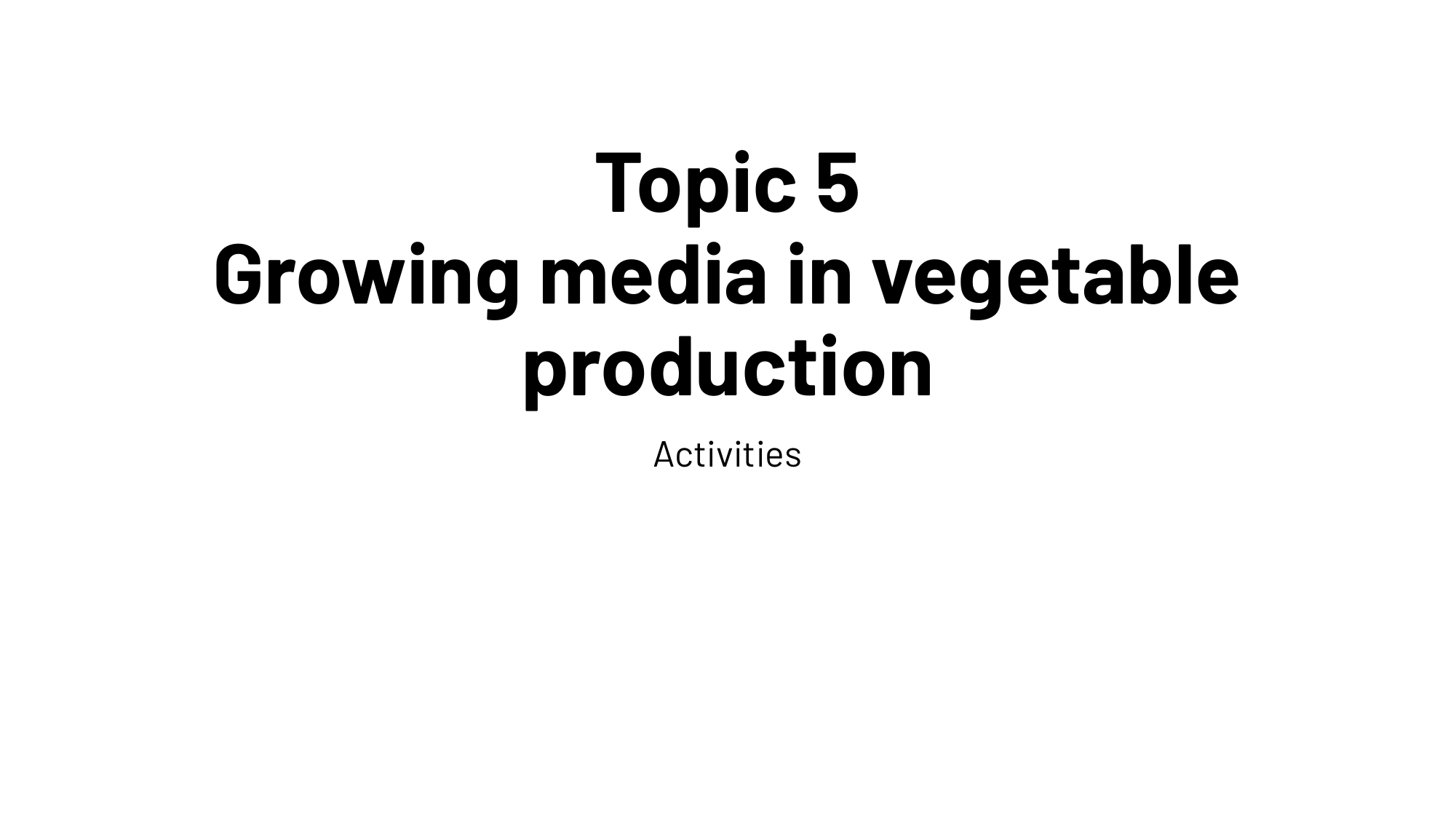

# Topic 5 Growing media in vegetable production
Activities